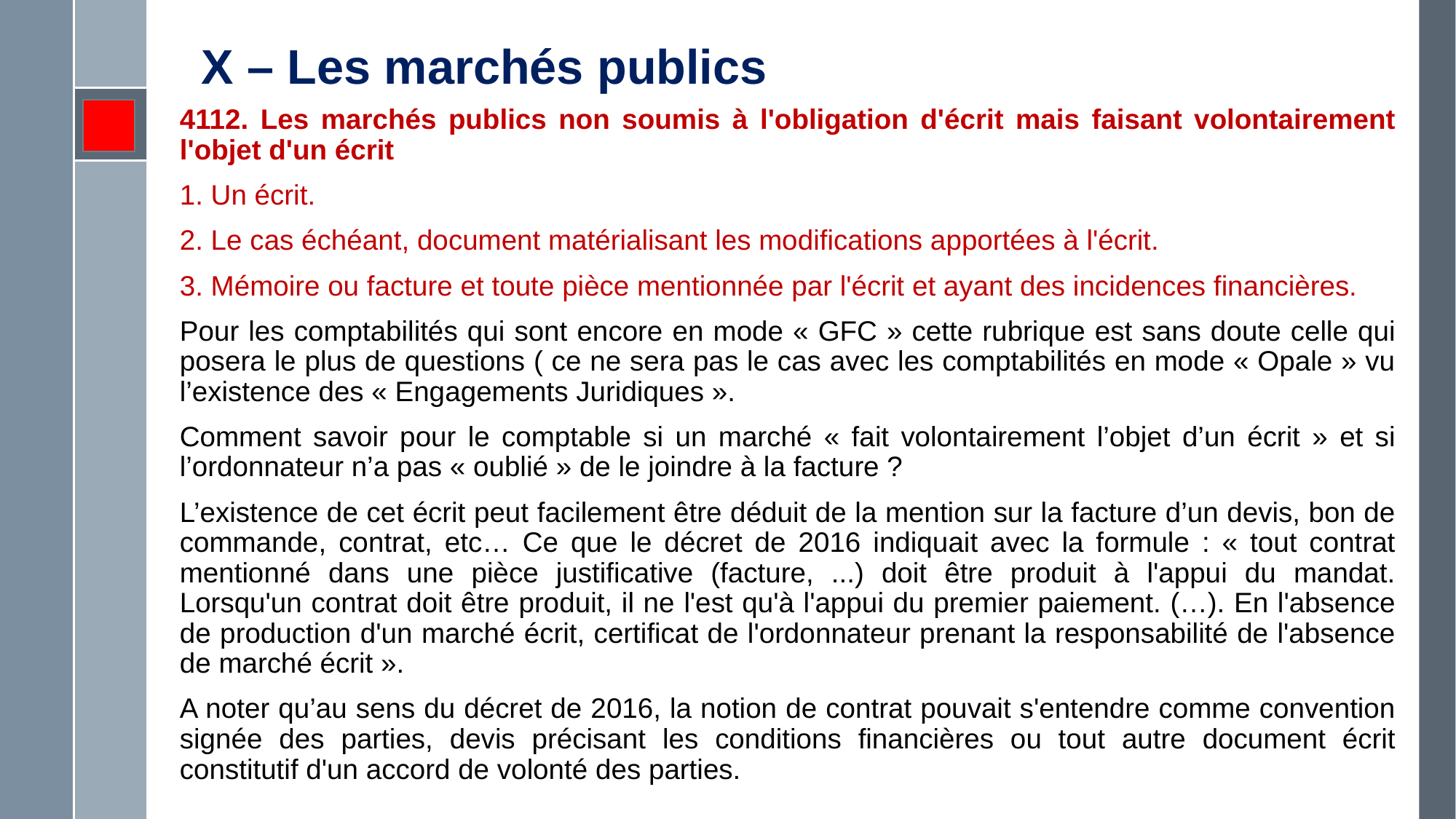

# X – Les marchés publics

4112. Les marchés publics non soumis à l'obligation d'écrit mais faisant volontairement l'objet d'un écrit
1. Un écrit.
2. Le cas échéant, document matérialisant les modifications apportées à l'écrit.
3. Mémoire ou facture et toute pièce mentionnée par l'écrit et ayant des incidences financières.
Pour les comptabilités qui sont encore en mode « GFC » cette rubrique est sans doute celle qui posera le plus de questions ( ce ne sera pas le cas avec les comptabilités en mode « Opale » vu l’existence des « Engagements Juridiques ».
Comment savoir pour le comptable si un marché « fait volontairement l’objet d’un écrit » et si l’ordonnateur n’a pas « oublié » de le joindre à la facture ?
L’existence de cet écrit peut facilement être déduit de la mention sur la facture d’un devis, bon de commande, contrat, etc… Ce que le décret de 2016 indiquait avec la formule : « tout contrat mentionné dans une pièce justificative (facture, ...) doit être produit à l'appui du mandat. Lorsqu'un contrat doit être produit, il ne l'est qu'à l'appui du premier paiement. (…). En l'absence de production d'un marché écrit, certificat de l'ordonnateur prenant la responsabilité de l'absence de marché écrit ».
A noter qu’au sens du décret de 2016, la notion de contrat pouvait s'entendre comme convention signée des parties, devis précisant les conditions financières ou tout autre document écrit constitutif d'un accord de volonté des parties.